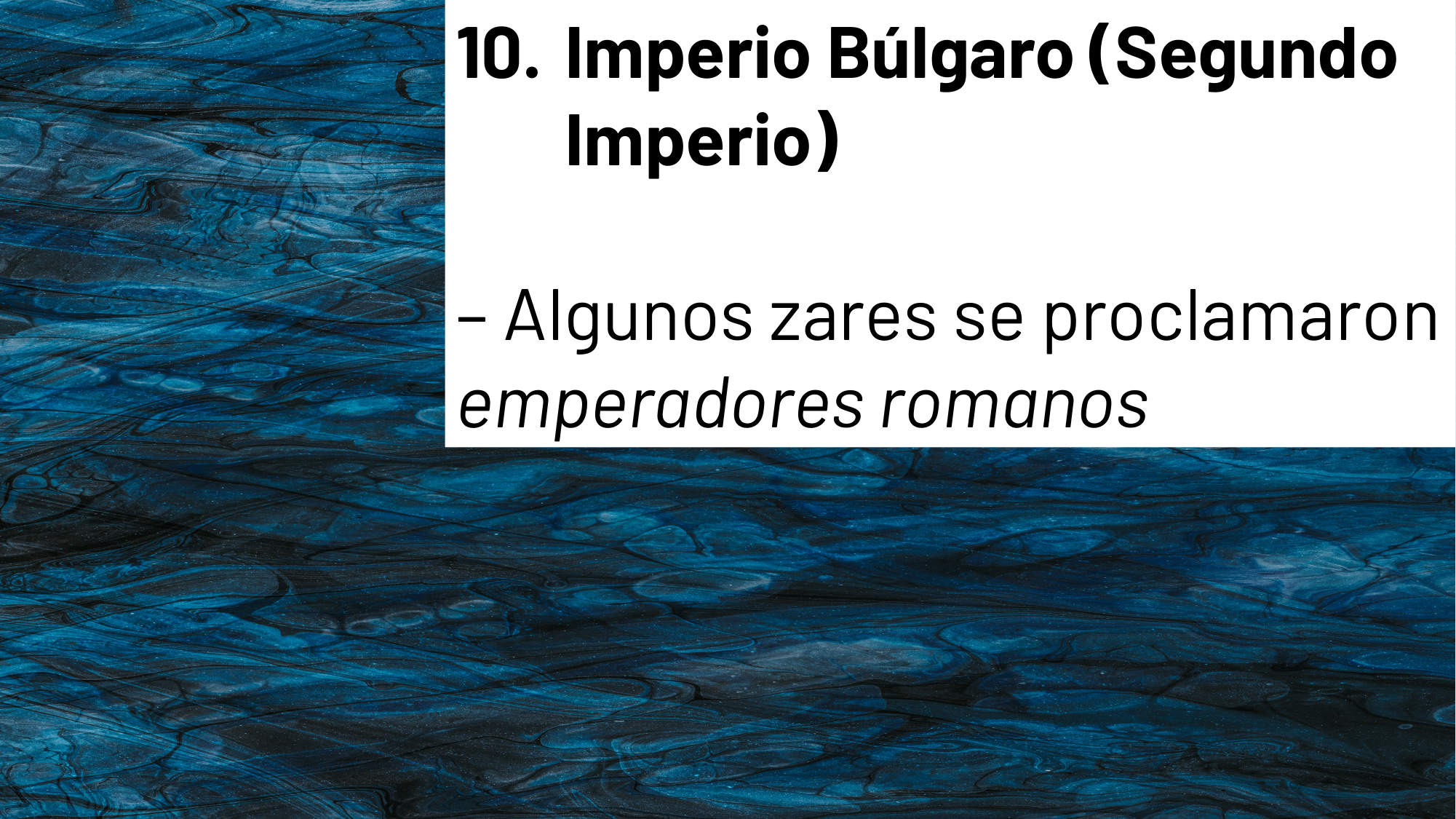

Imperio Búlgaro (Segundo Imperio)
– Algunos zares se proclamaron emperadores romanos